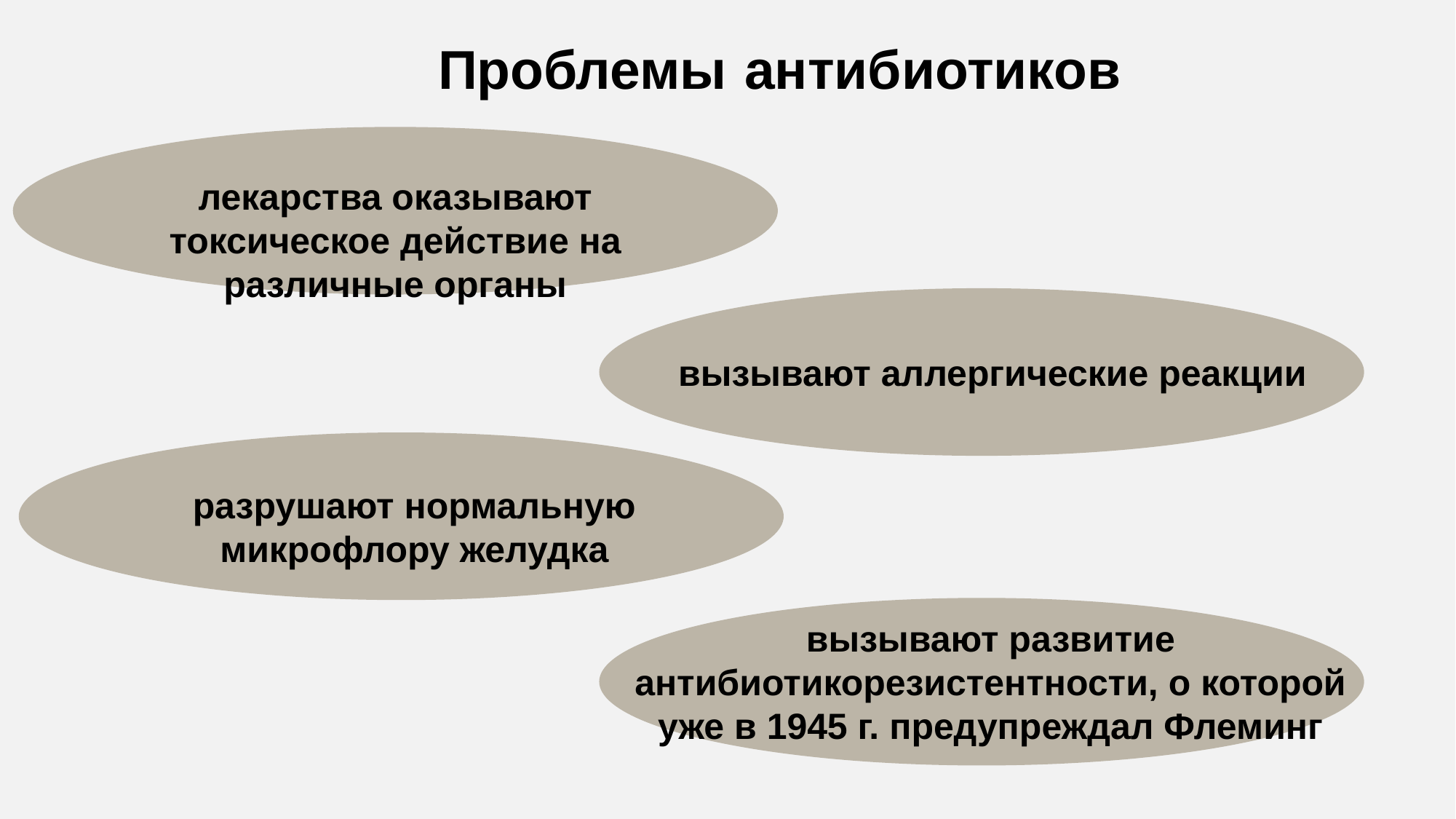

Главные результаты открытия антибиотиков
Проблемы антибиотиков

лекарства оказывают токсическое действие на различные органы

в 1944 г. - началось производство первого советского антибактериального препарата под названием «Крустозин», который был получен советским микробиологом Зинаидой Ермольевой и который не уступал по эффективности антибиотику, открытого английскими учёными.

С их появлением смертность от инфекционных заболеваний уменьшилась в 10 раз: смертность солдат в годы ВМв от ран и инфекций сократилась примерно на 80%, а количество ампутаций конечностей - на 20-30%;

вызывают аллергические реакции

разрушают нормальную микрофлору желудка

вызывают развитие антибиотикорезистентности, о которой уже в 1945 г. предупреждал Флеминг

большая половина людей, которая погибала от оспы, перитонита, пневмонии, пиелонефрита и др. заболеваний, получила возможность полностью излечиться от этих заболеваний;